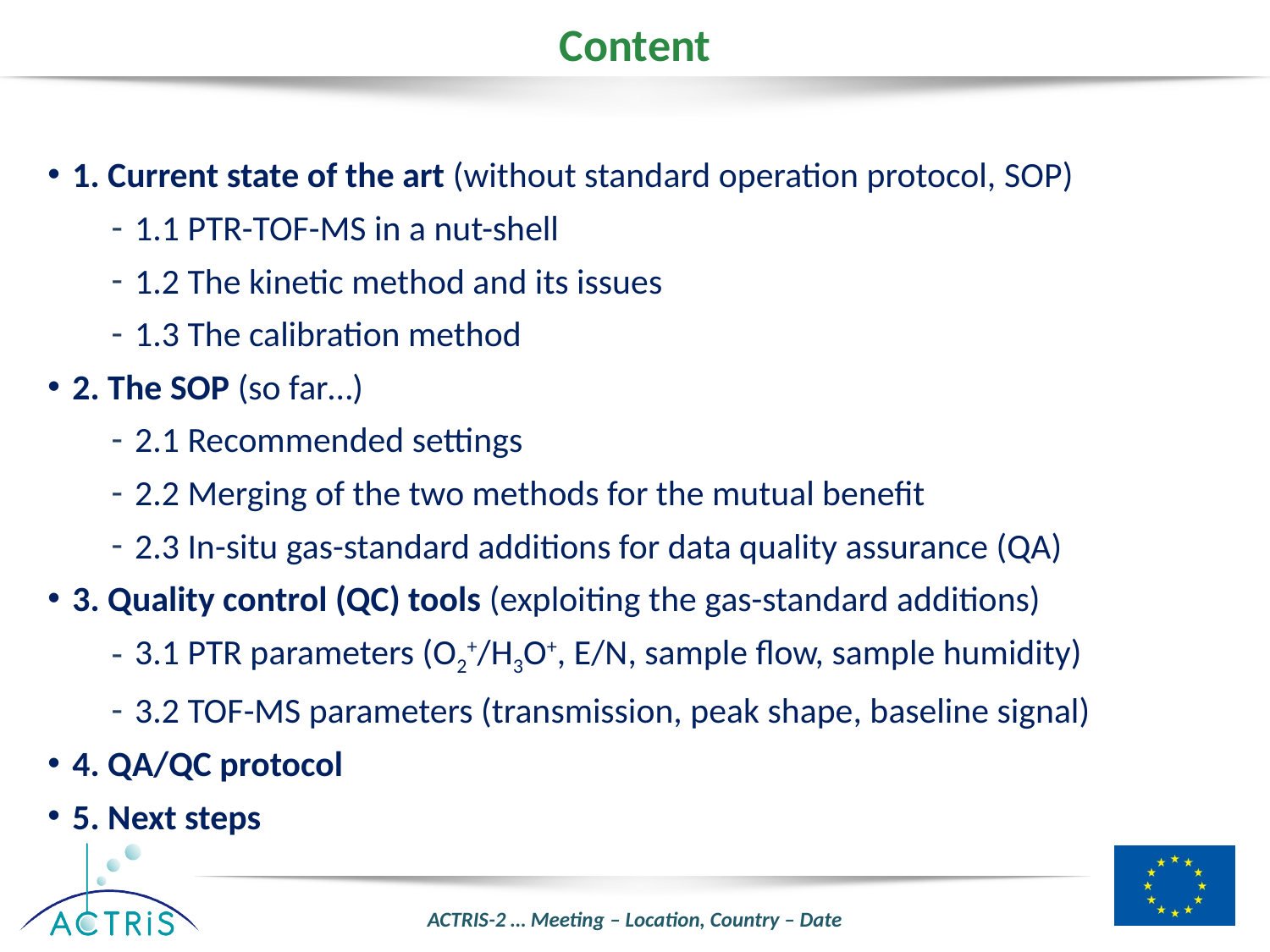

# Content
1. Current state of the art (without standard operation protocol, SOP)
1.1 PTR-TOF-MS in a nut-shell
1.2 The kinetic method and its issues
1.3 The calibration method
2. The SOP (so far…)
2.1 Recommended settings
2.2 Merging of the two methods for the mutual benefit
2.3 In-situ gas-standard additions for data quality assurance (QA)
3. Quality control (QC) tools (exploiting the gas-standard additions)
3.1 PTR parameters (O2+/H3O+, E/N, sample flow, sample humidity)
3.2 TOF-MS parameters (transmission, peak shape, baseline signal)
4. QA/QC protocol
5. Next steps